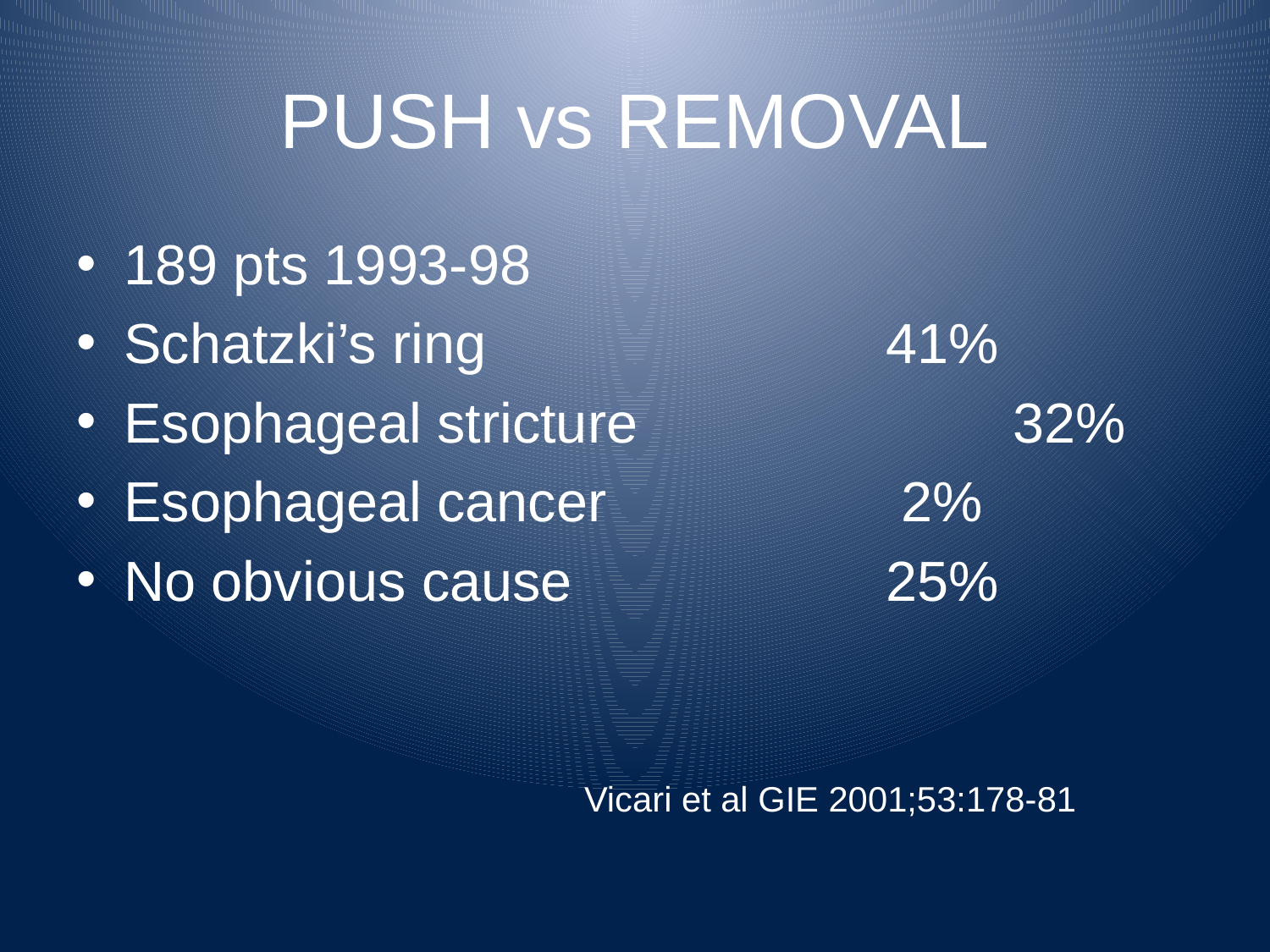

# PUSH vs REMOVAL
189 pts 1993-98
Schatzki’s ring 				41%
Esophageal stricture			32%
Esophageal cancer			 2%
No obvious cause			25%

Vicari et al GIE 2001;53:178-81